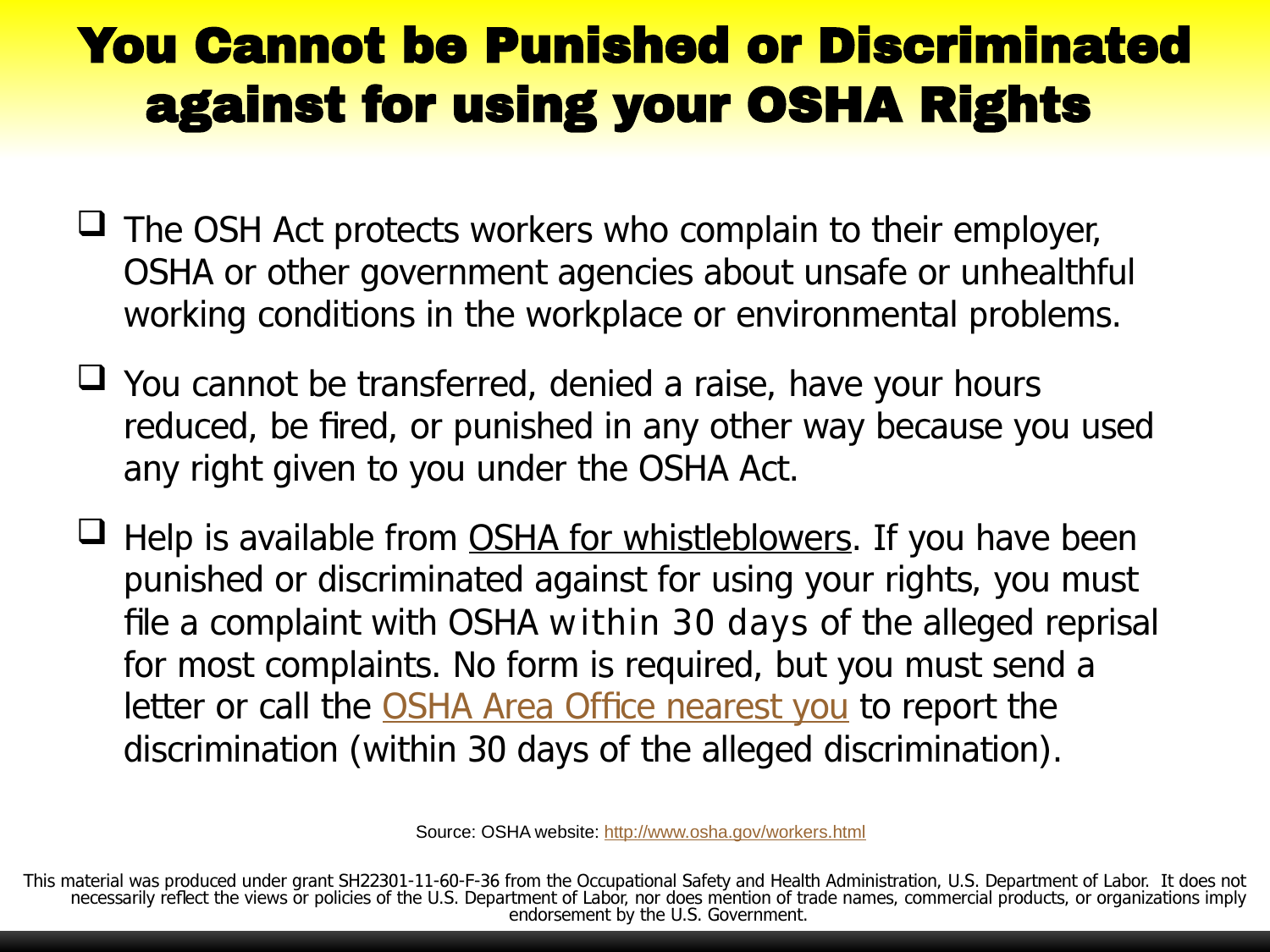

# You Cannot be Punished or Discriminated against for using your OSHA Rights
The OSH Act protects workers who complain to their employer, OSHA or other government agencies about unsafe or unhealthful working conditions in the workplace or environmental problems.

You cannot be transferred, denied a raise, have your hours reduced, be fired, or punished in any other way because you used any right given to you under the OSHA Act.

Help is available from OSHA for whistleblowers. If you have been punished or discriminated against for using your rights, you must file a complaint with OSHA within 30 days of the alleged reprisal for most complaints. No form is required, but you must send a letter or call the OSHA Area Office nearest you to report the discrimination (within 30 days of the alleged discrimination).

Source: OSHA website: http://www.osha.gov/workers.html
This material was produced under grant SH22301-11-60-F-36 from the Occupational Safety and Health Administration, U.S. Department of Labor.  It does not necessarily reflect the views or policies of the U.S. Department of Labor, nor does mention of trade names, commercial products, or organizations imply endorsement by the U.S. Government.